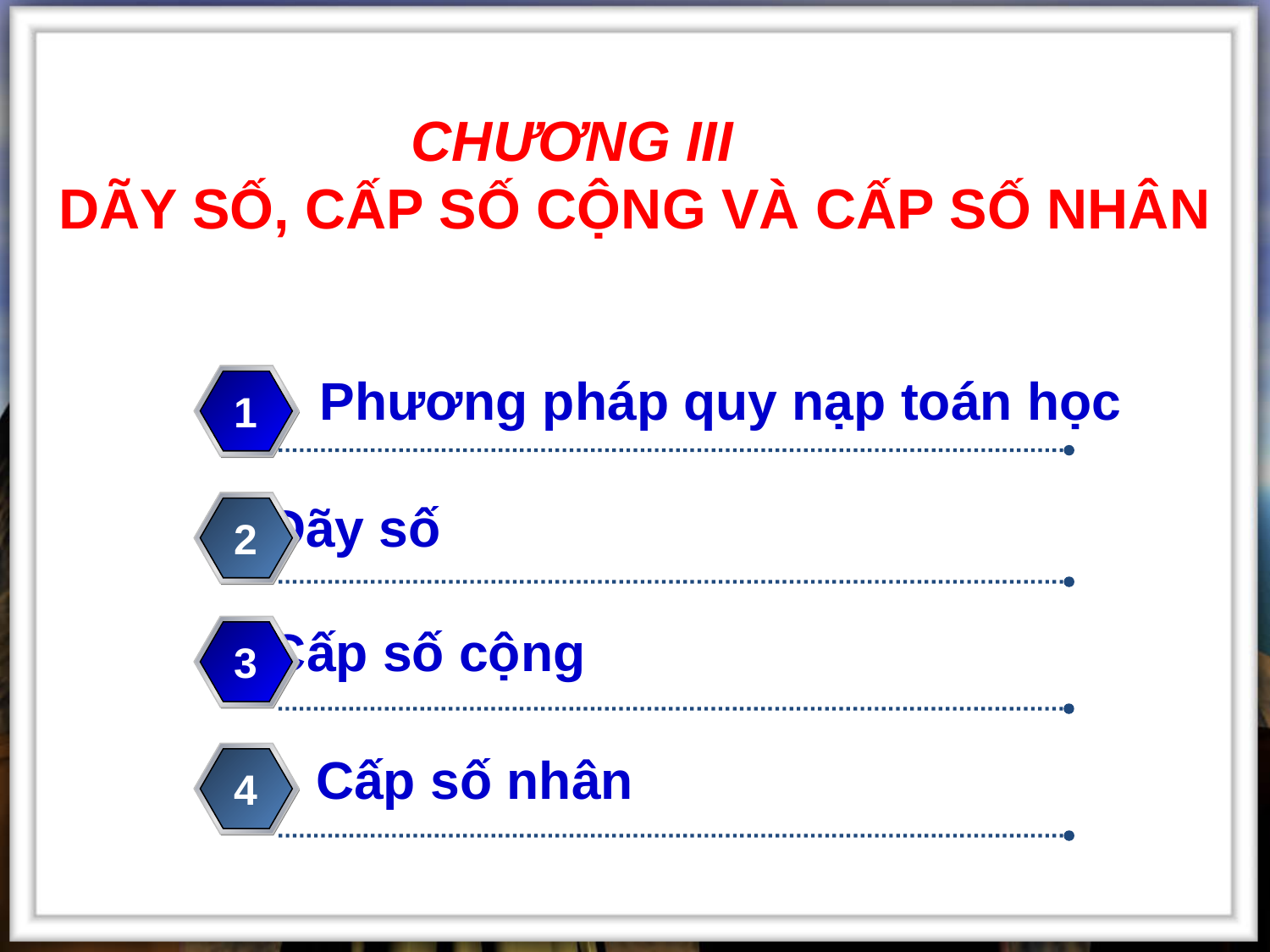

CHƯƠNG III
DÃY SỐ, CẤP SỐ CỘNG VÀ CẤP SỐ NHÂN

Phương pháp quy nạp toán học

1

Dãy số

2

Cấp số cộng

3

Cấp số nhân

4